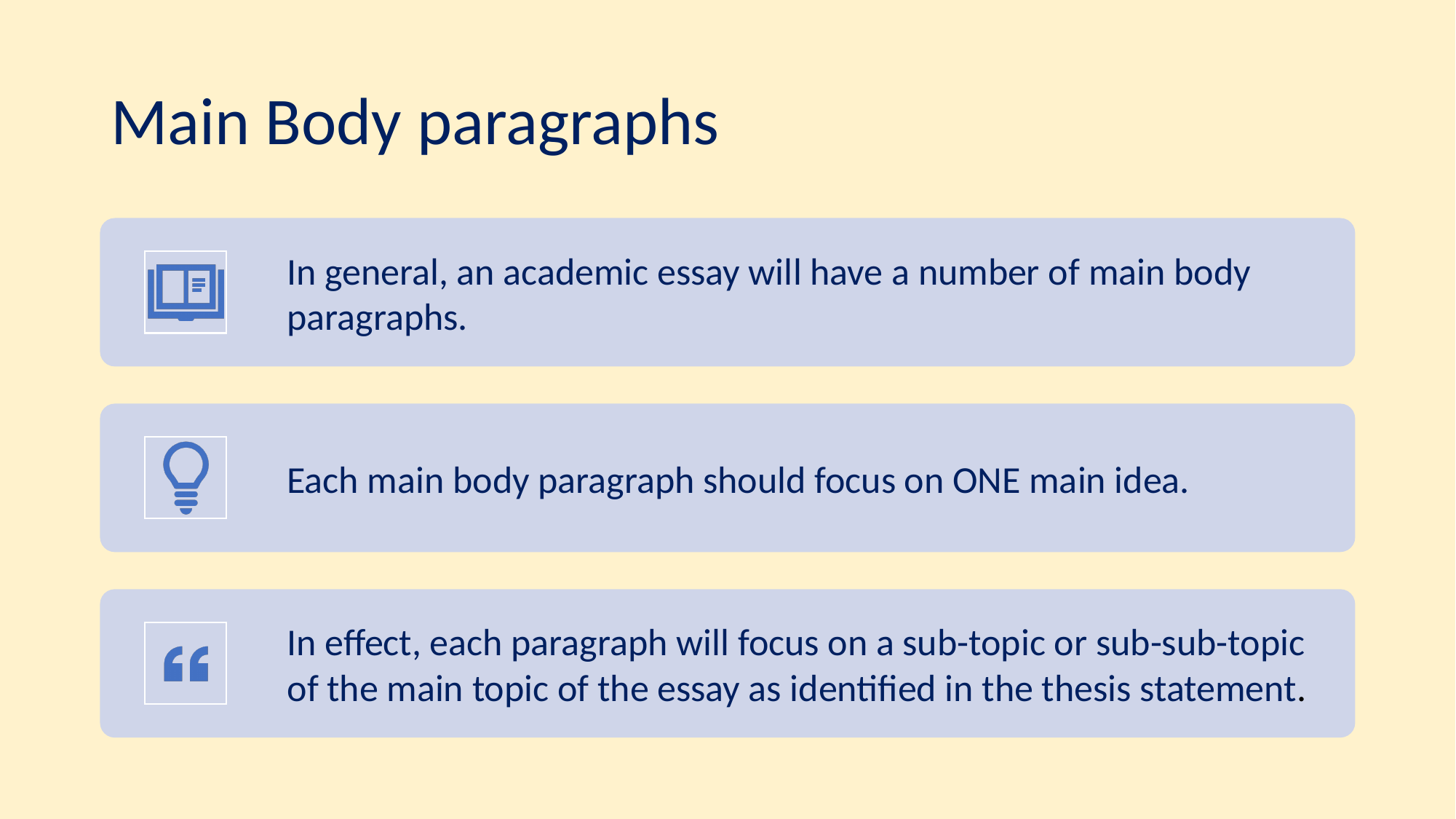

# Main Body paragraphs
In general, an academic essay will have a number of main body paragraphs.
Each main body paragraph should focus on ONE main idea.
In effect, each paragraph will focus on a sub-topic or sub-sub-topic of the main topic of the essay as identified in the thesis statement.